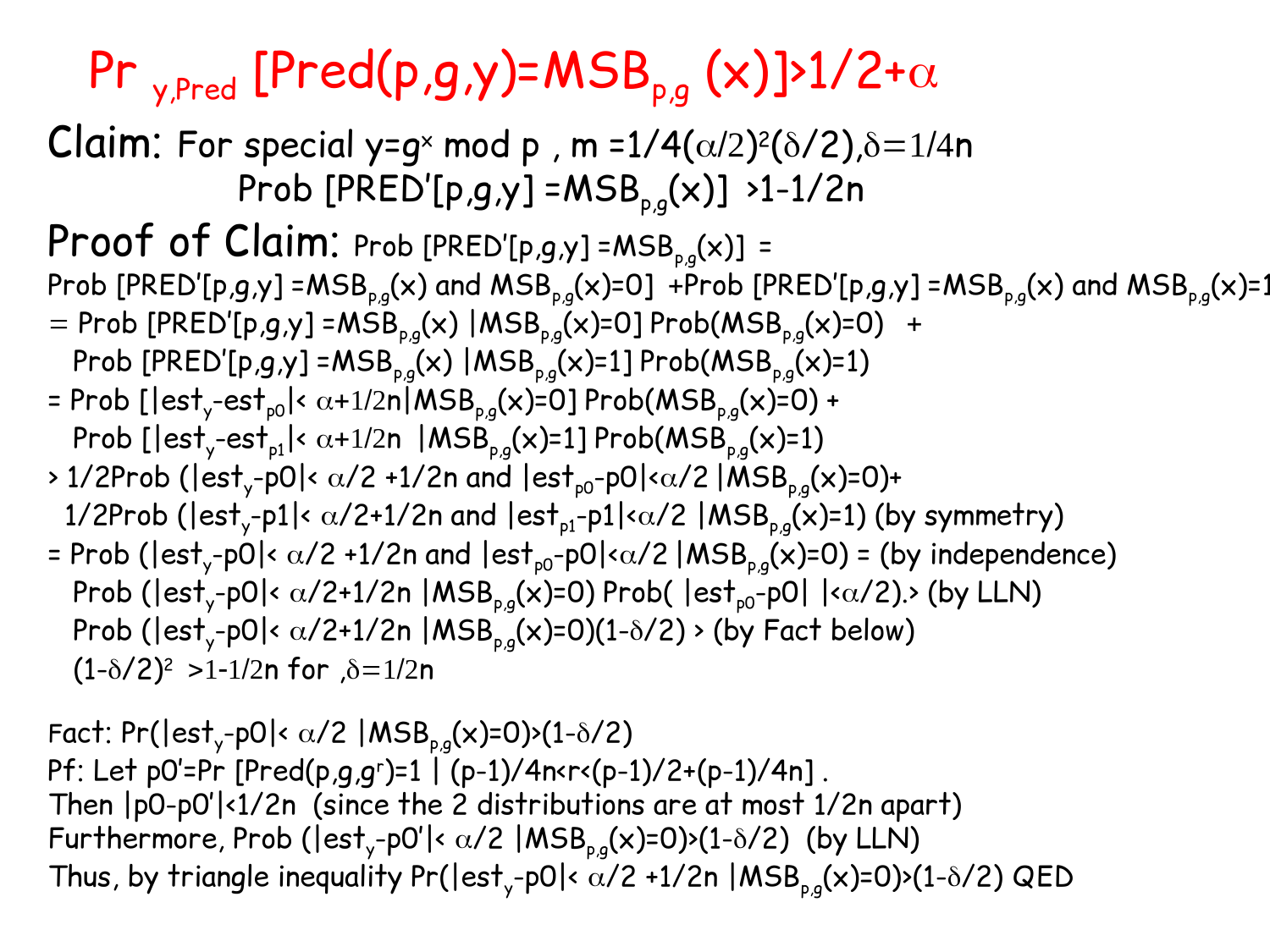

# Pr y,Pred [Pred(p,g,y)=MSBp,g (x)]>1/2+α
Claim: For special y=gx mod p , m =1/4(α/2)2(δ/2),δ=1/4n
	      Prob [PRED’[p,g,y] =MSBp,g(x)] >1-1/2n
Proof of Claim: Prob [PRED’[p,g,y] =MSBp,g(x)] =
Prob [PRED’[p,g,y] =MSBp,g(x) and MSBp,g(x)=0] +Prob [PRED’[p,g,y] =MSBp,g(x) and MSBp,g(x)=1] = Prob [PRED’[p,g,y] =MSBp,g(x) |MSBp,g(x)=0] Prob(MSBp,g(x)=0)  +
   Prob [PRED’[p,g,y] =MSBp,g(x) |MSBp,g(x)=1] Prob(MSBp,g(x)=1)
= Prob [|esty-estp0|< α+1/2n|MSBp,g(x)=0] Prob(MSBp,g(x)=0) +
   Prob [|esty-estp1|< α+1/2n |MSBp,g(x)=1] Prob(MSBp,g(x)=1)
> 1/2Prob (|esty-p0|< α/2 +1/2n and |estp0-p0|<α/2 |MSBp,g(x)=0)+
  1/2Prob (|esty-p1|< α/2+1/2n and |estp1-p1|<α/2 |MSBp,g(x)=1) (by symmetry)
= Prob (|esty-p0|< α/2 +1/2n and |estp0-p0|<α/2 |MSBp,g(x)=0) = (by independence)
   Prob (|esty-p0|< α/2+1/2n |MSBp,g(x)=0) Prob( |estp0-p0| |<α/2).> (by LLN)
   Prob (|esty-p0|< α/2+1/2n |MSBp,g(x)=0)(1-δ/2) > (by Fact below)
   (1-δ/2)2 >1−1/2n for ,δ=1/2n

Fact: Pr(|esty-p0|< α/2 |MSBp,g(x)=0)>(1-δ/2)
Pf: Let p0’=Pr [Pred(p,g,gr)=1 | (p-1)/4n<r<(p-1)/2+(p-1)/4n] .
Then |p0-p0’|<1/2n  (since the 2 distributions are at most 1/2n apart)
Furthermore, Prob (|esty-p0’|< α/2 |MSBp,g(x)=0)>(1-δ/2)  (by LLN)
Thus, by triangle inequality Pr(|esty-p0|< α/2 +1/2n |MSBp,g(x)=0)>(1-δ/2) QED